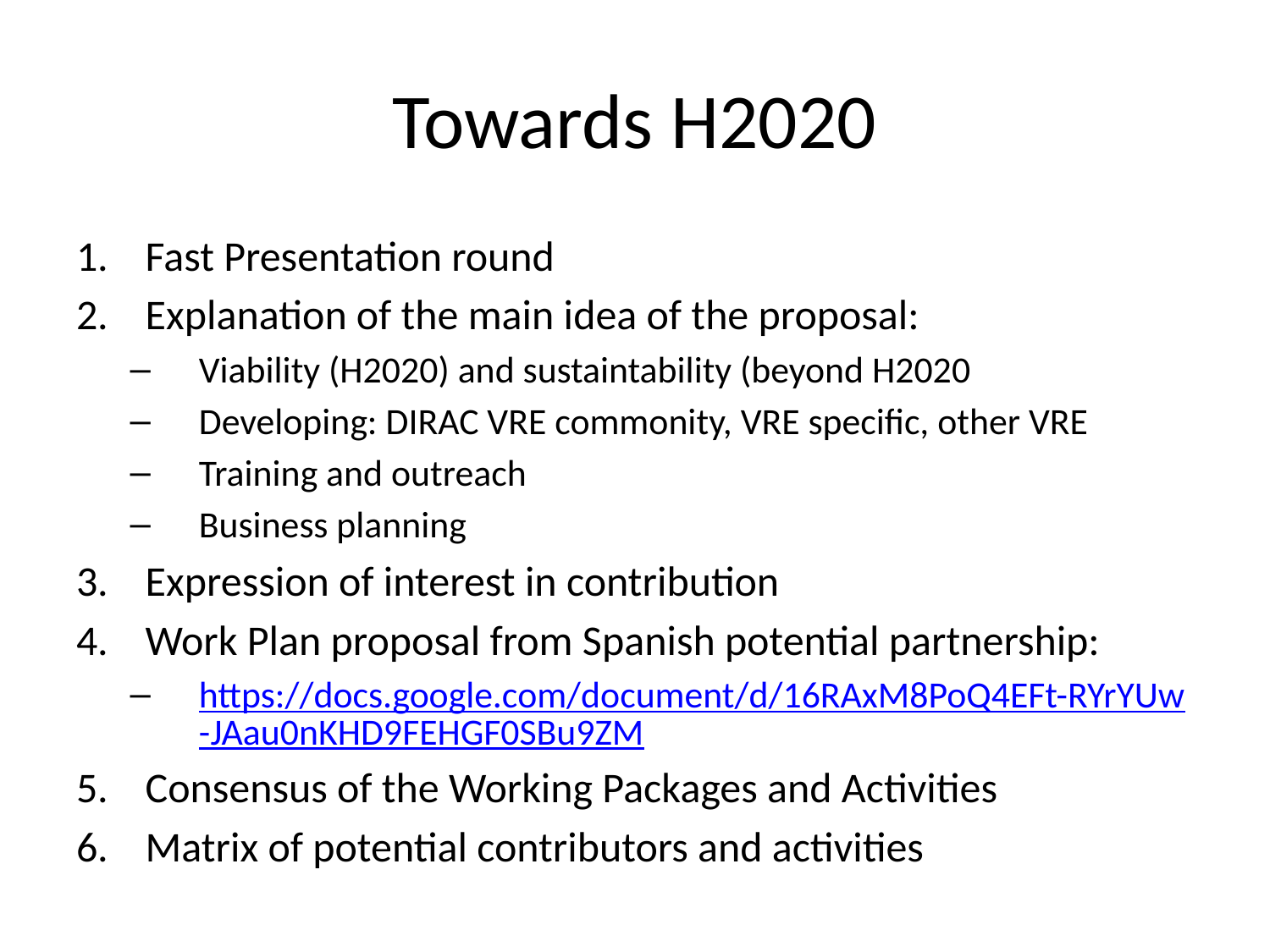

# Towards H2020
Fast Presentation round
Explanation of the main idea of the proposal:
Viability (H2020) and sustaintability (beyond H2020
Developing: DIRAC VRE commonity, VRE specific, other VRE
Training and outreach
Business planning
Expression of interest in contribution
Work Plan proposal from Spanish potential partnership:
https://docs.google.com/document/d/16RAxM8PoQ4EFt-RYrYUw-JAau0nKHD9FEHGF0SBu9ZM
Consensus of the Working Packages and Activities
Matrix of potential contributors and activities